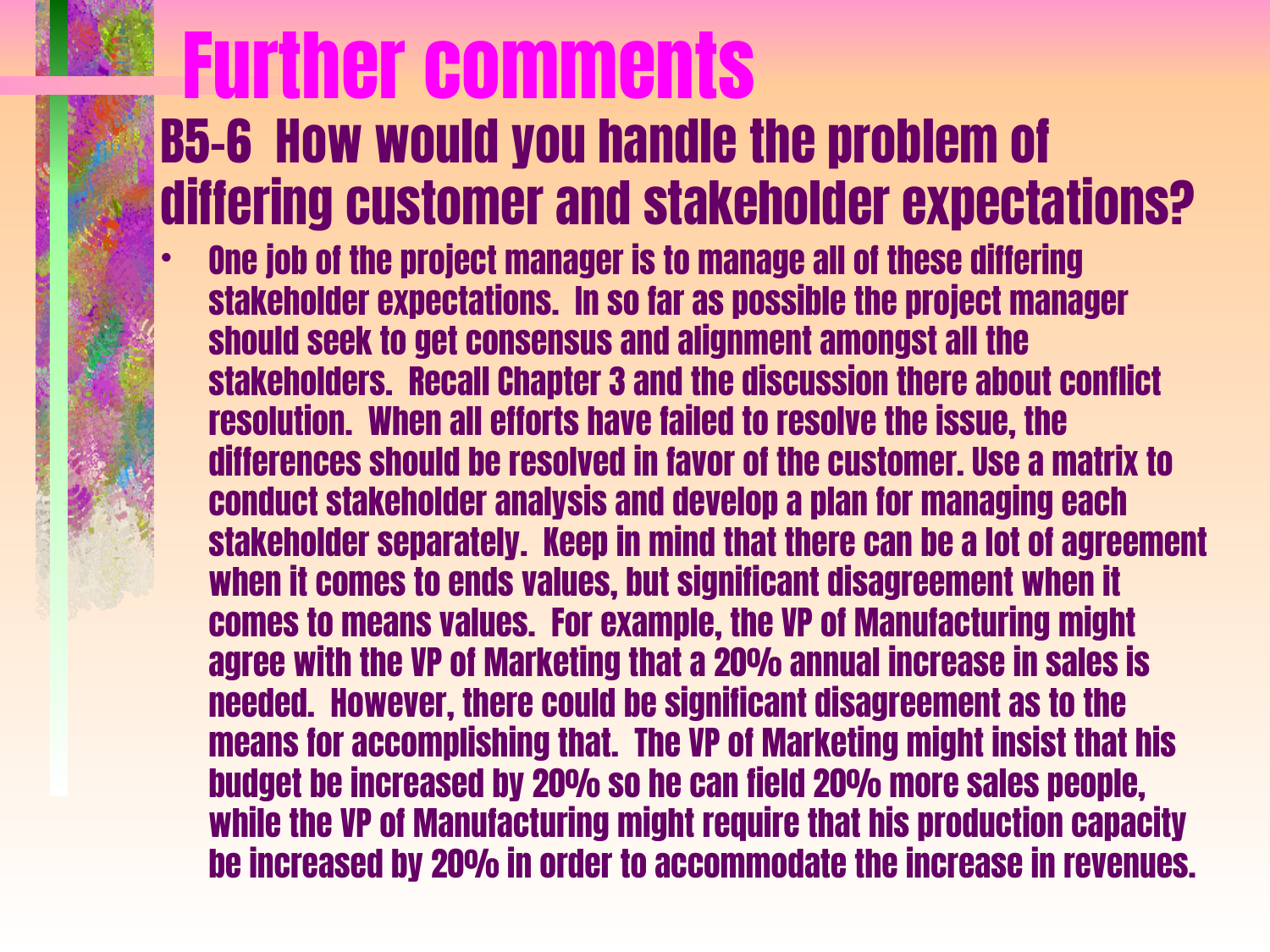

# Further comments
B5-6  How would you handle the problem of differing customer and stakeholder expectations?
One job of the project manager is to manage all of these differing stakeholder expectations.  In so far as possible the project manager should seek to get consensus and alignment amongst all the stakeholders.  Recall Chapter 3 and the discussion there about conflict resolution.  When all efforts have failed to resolve the issue, the differences should be resolved in favor of the customer. Use a matrix to conduct stakeholder analysis and develop a plan for managing each stakeholder separately.  Keep in mind that there can be a lot of agreement when it comes to ends values, but significant disagreement when it comes to means values.  For example, the VP of Manufacturing might agree with the VP of Marketing that a 20% annual increase in sales is needed.  However, there could be significant disagreement as to the means for accomplishing that.  The VP of Marketing might insist that his budget be increased by 20% so he can field 20% more sales people, while the VP of Manufacturing might require that his production capacity be increased by 20% in order to accommodate the increase in revenues.